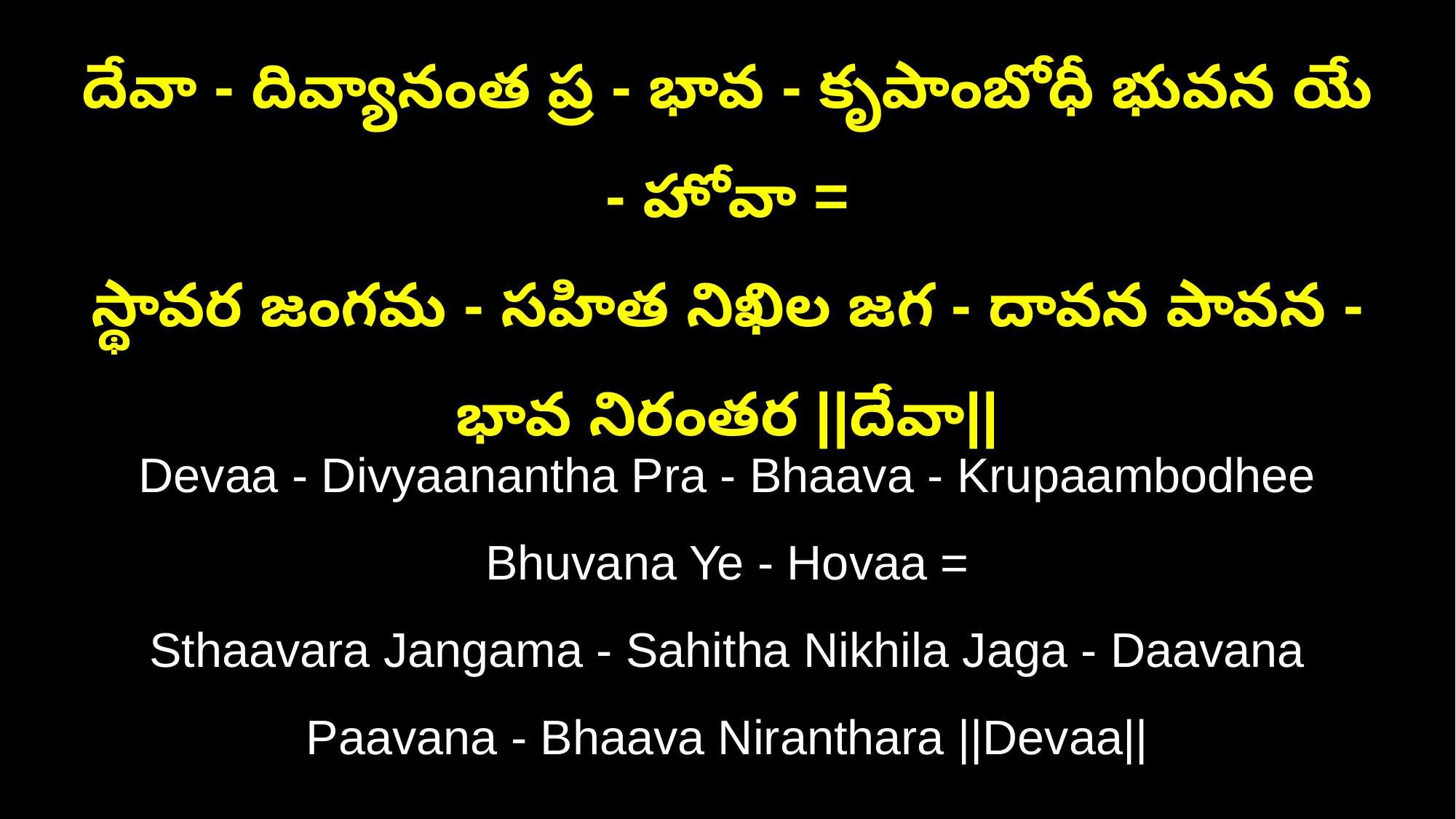

దేవా - దివ్యానంత ప్ర - భావ - కృపాంబోధీ భువన యే - హోవా =
స్థావర జంగమ - సహిత నిఖిల జగ - దావన పావన - భావ నిరంతర ||దేవా||
Devaa - Divyaanantha Pra - Bhaava - Krupaambodhee Bhuvana Ye - Hovaa =
Sthaavara Jangama - Sahitha Nikhila Jaga - Daavana Paavana - Bhaava Niranthara ||Devaa||